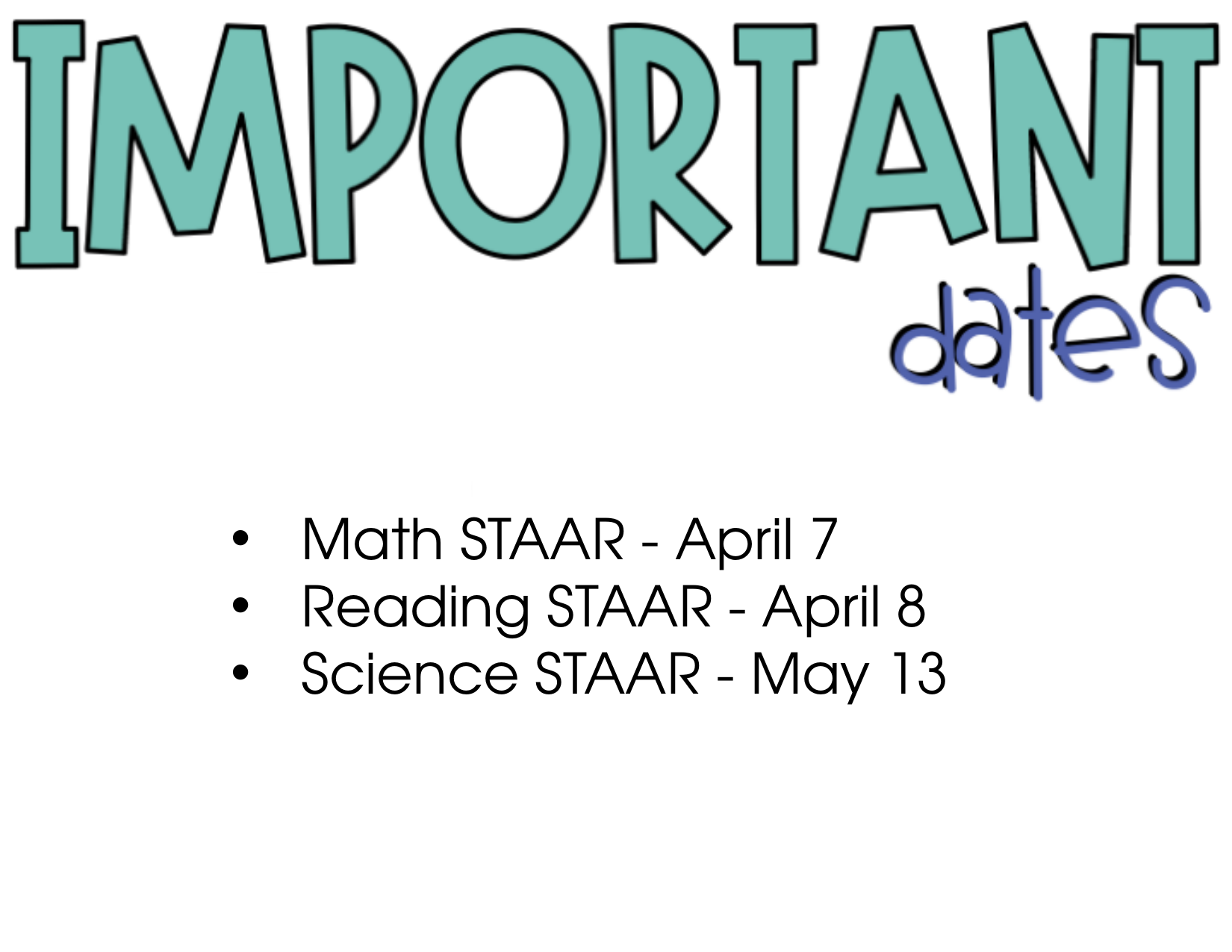

Math STAAR - April 7
Reading STAAR - April 8
Science STAAR - May 13